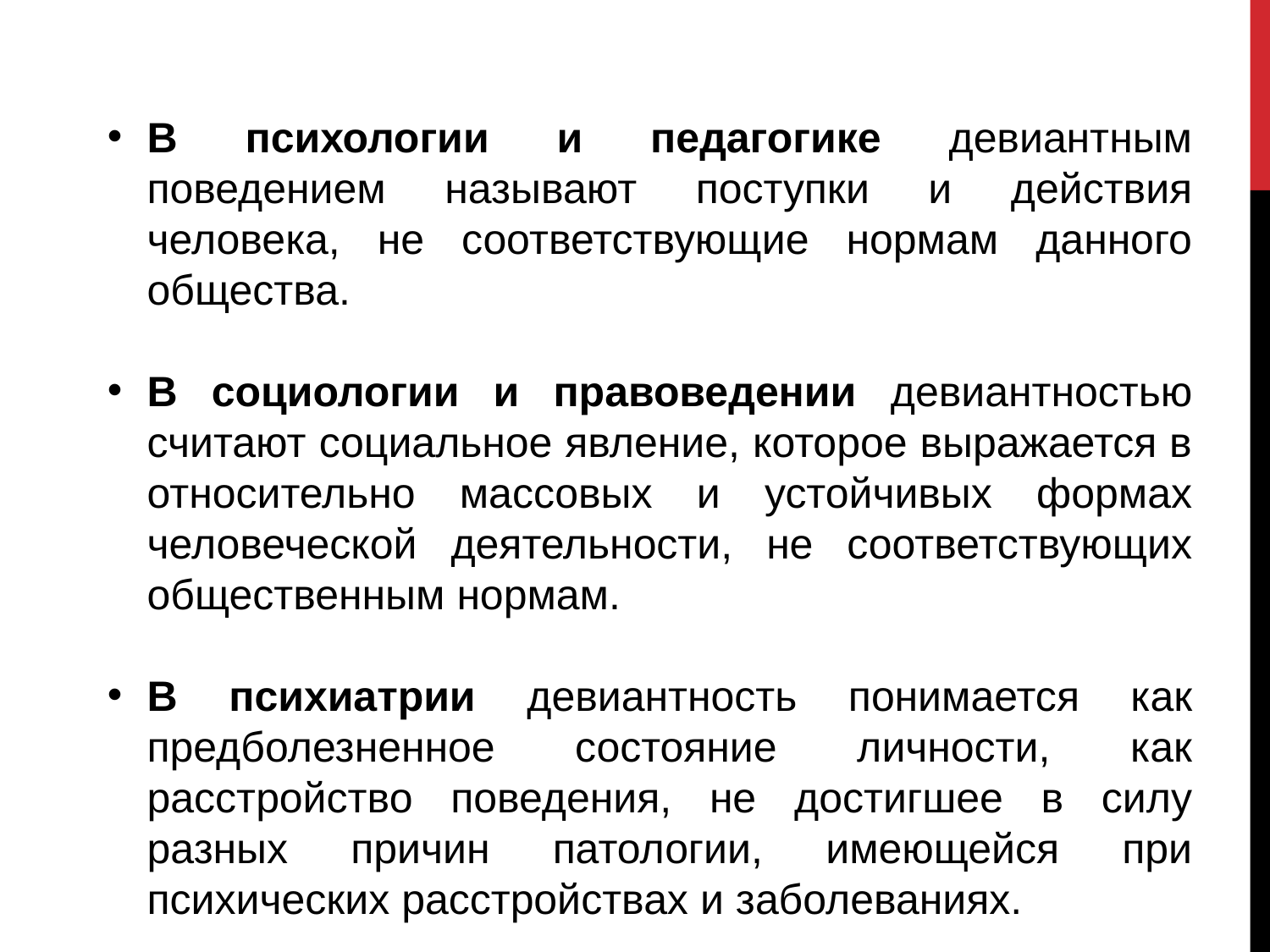

В психологии и педагогике девиантным поведением называют поступки и действия человека, не соответствующие нормам данного общества.

В социологии и правоведении девиантностью считают социальное явление, которое выражается в относительно массовых и устойчивых формах человеческой деятельности, не соответствующих общественным нормам.

В психиатрии девиантность понимается как предболезненное состояние личности, как расстройство поведения, не достигшее в силу разных причин патологии, имеющейся при психических расстройствах и заболеваниях.